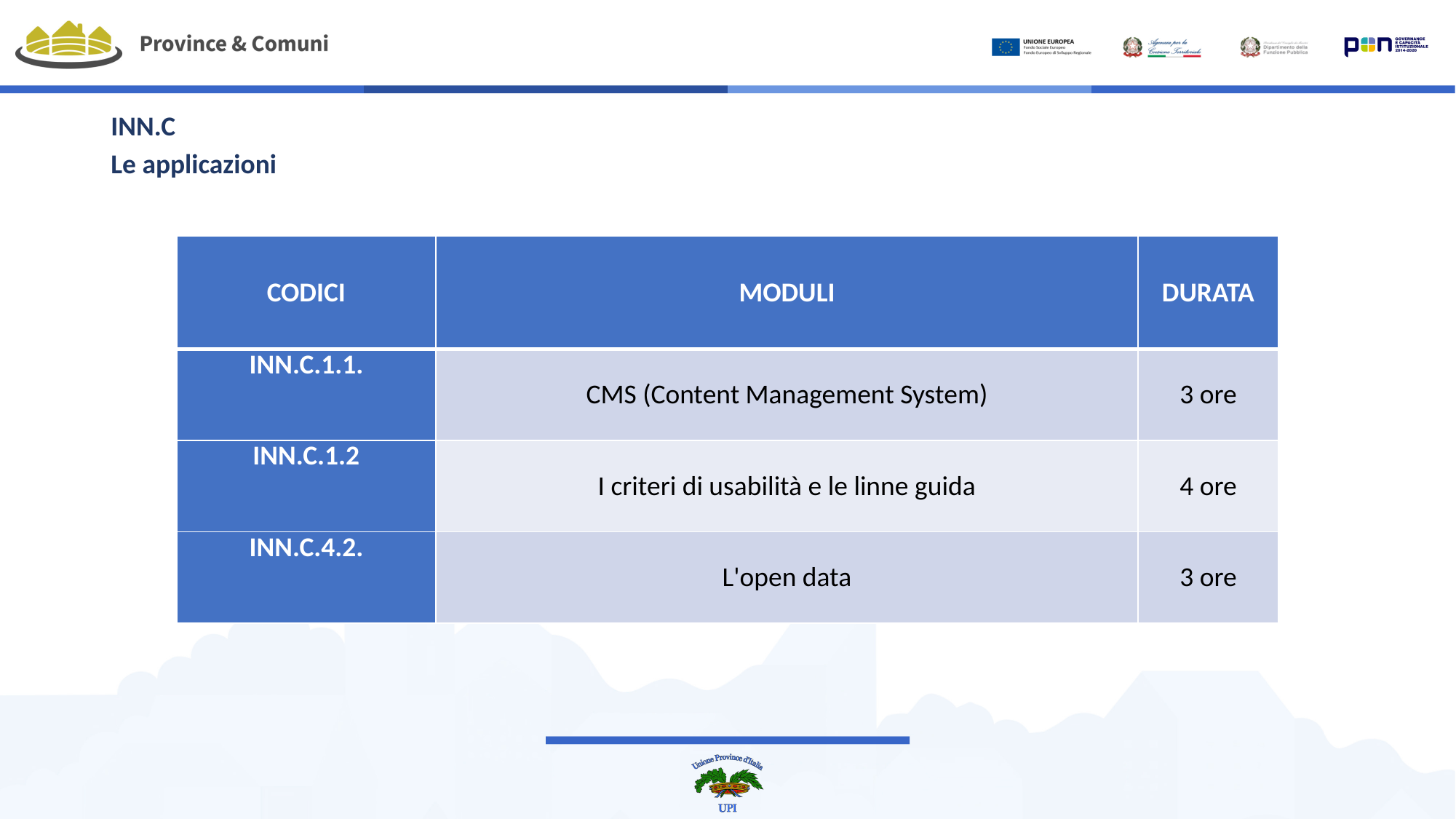

# INN.C Le applicazioni
| CODICI | MODULI | DURATA |
| --- | --- | --- |
| INN.C.1.1. | CMS (Content Management System) | 3 ore |
| INN.C.1.2 | I criteri di usabilità e le linne guida | 4 ore |
| INN.C.4.2. | L'open data | 3 ore |